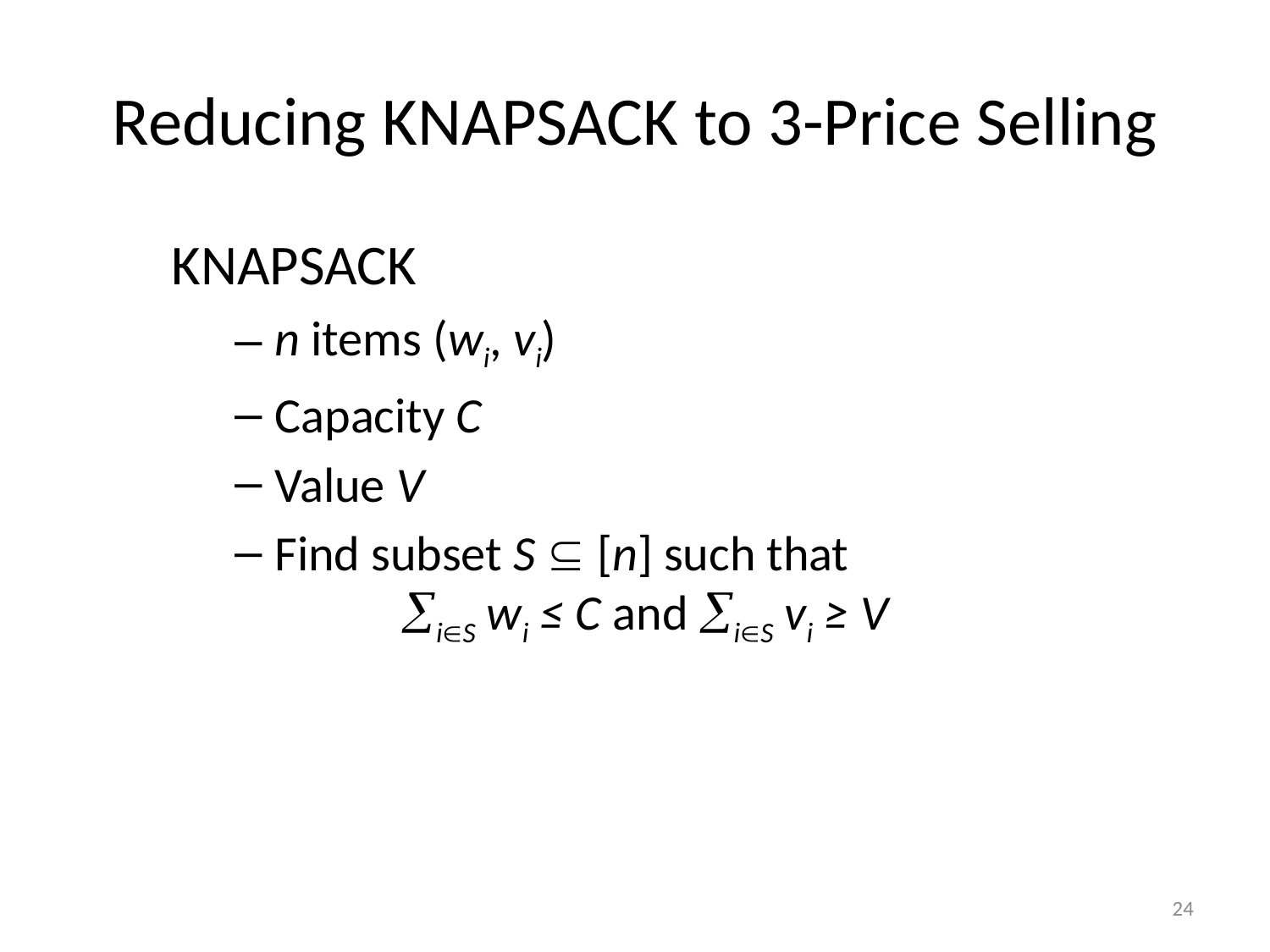

# Reducing Knapsack to 3-Price Selling
Knapsack
n items (wi, vi)
Capacity C
Value V
Find subset S ⊆ [n] such that
	∑i∈S wi ≤ C and ∑i∈S vi ≥ V
24